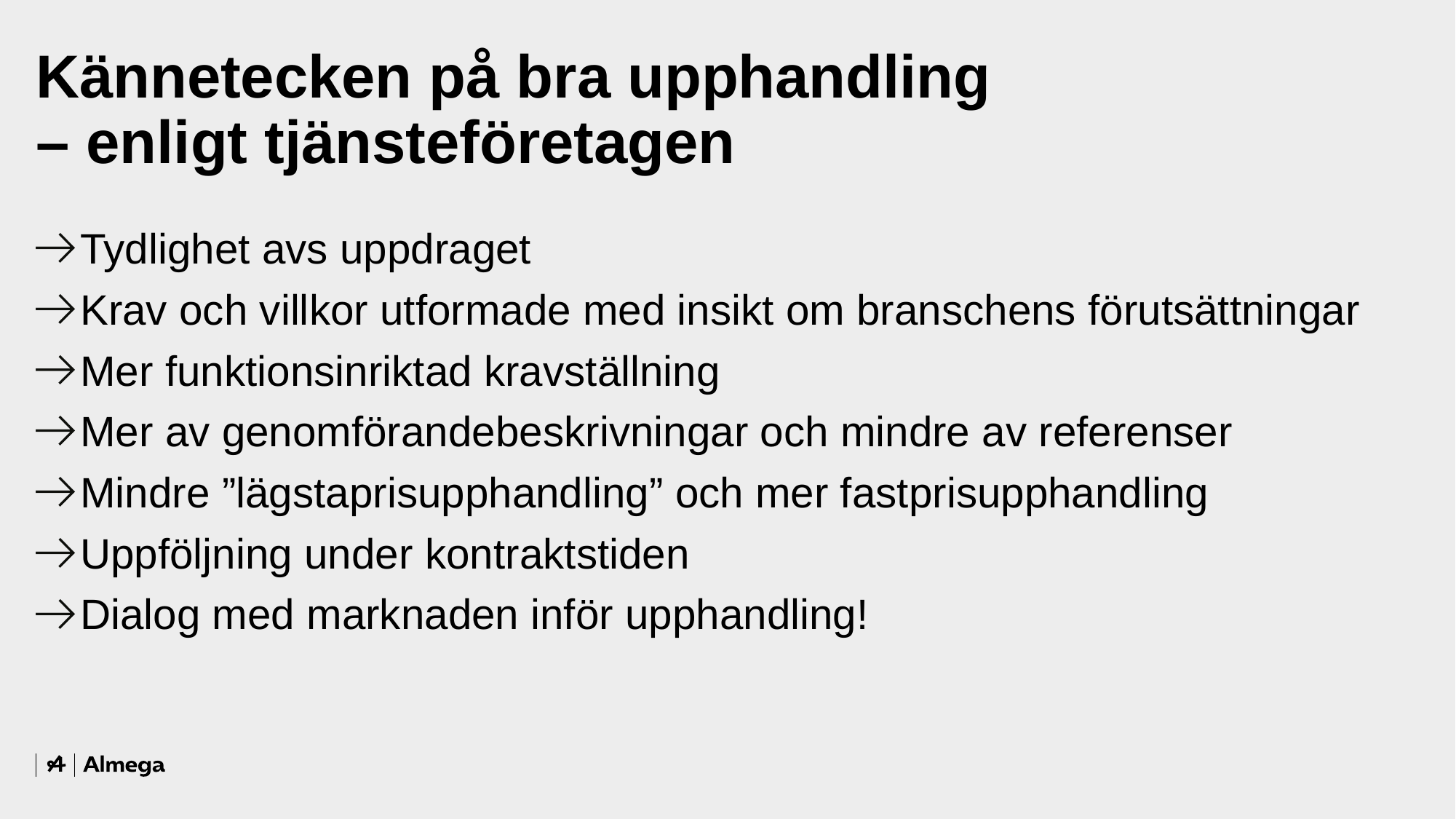

# Kännetecken på bra upphandling – enligt tjänsteföretagen
Tydlighet avs uppdraget
Krav och villkor utformade med insikt om branschens förutsättningar
Mer funktionsinriktad kravställning
Mer av genomförandebeskrivningar och mindre av referenser
Mindre ”lägstaprisupphandling” och mer fastprisupphandling
Uppföljning under kontraktstiden
Dialog med marknaden inför upphandling!